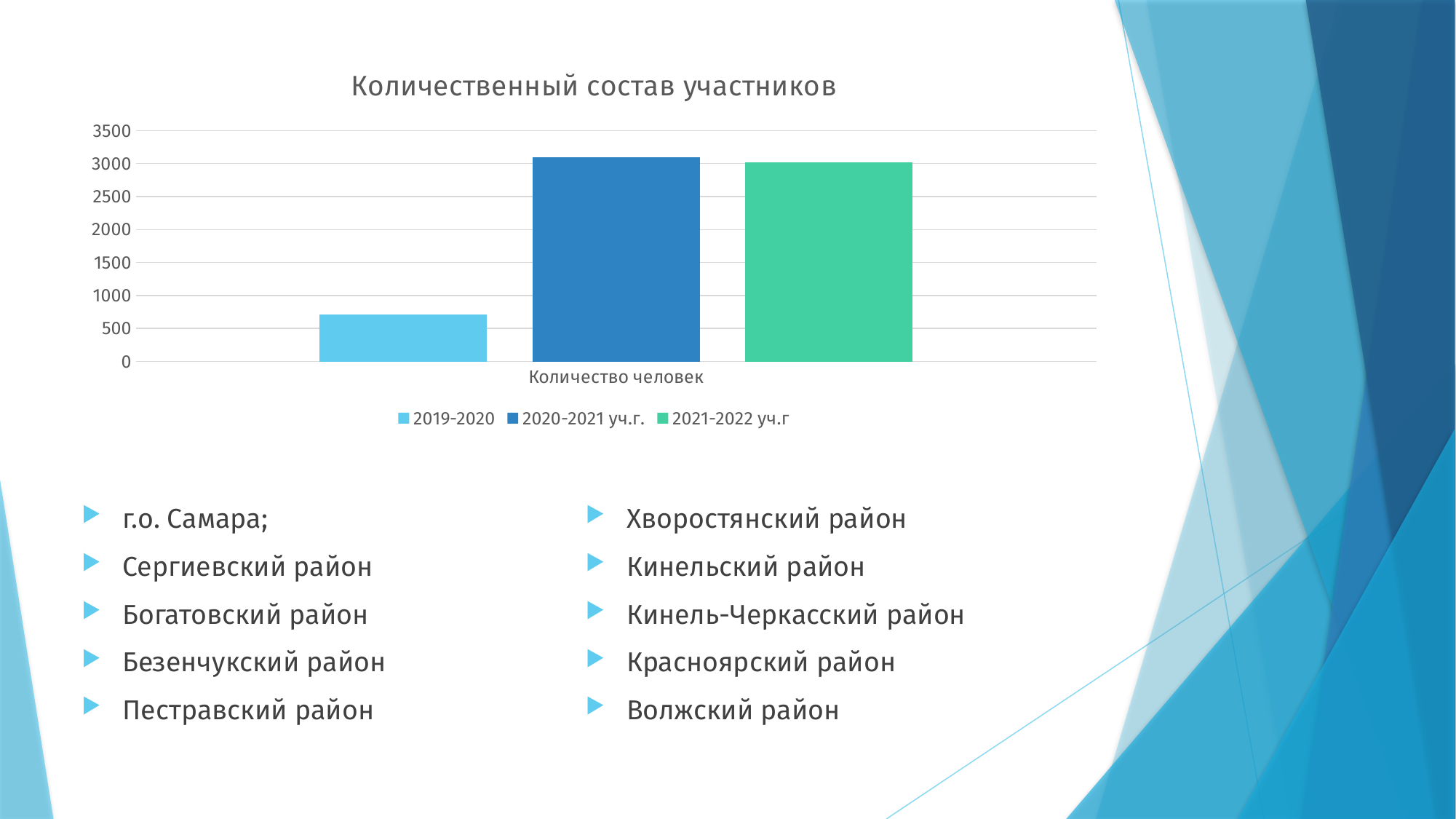

### Chart: Количественный состав участников

| Category | 2019-2020 | 2020-2021 уч.г. | 2021-2022 уч.г |
|---|---|---|---|
| Количество человек | 709.0 | 3094.0 | 3024.0 |
г.о. Самара;
Сергиевский район
Богатовский район
Безенчукский район
Пестравский район
Хворостянский район
Кинельский район
Кинель-Черкасский район
Красноярский район
Волжский район